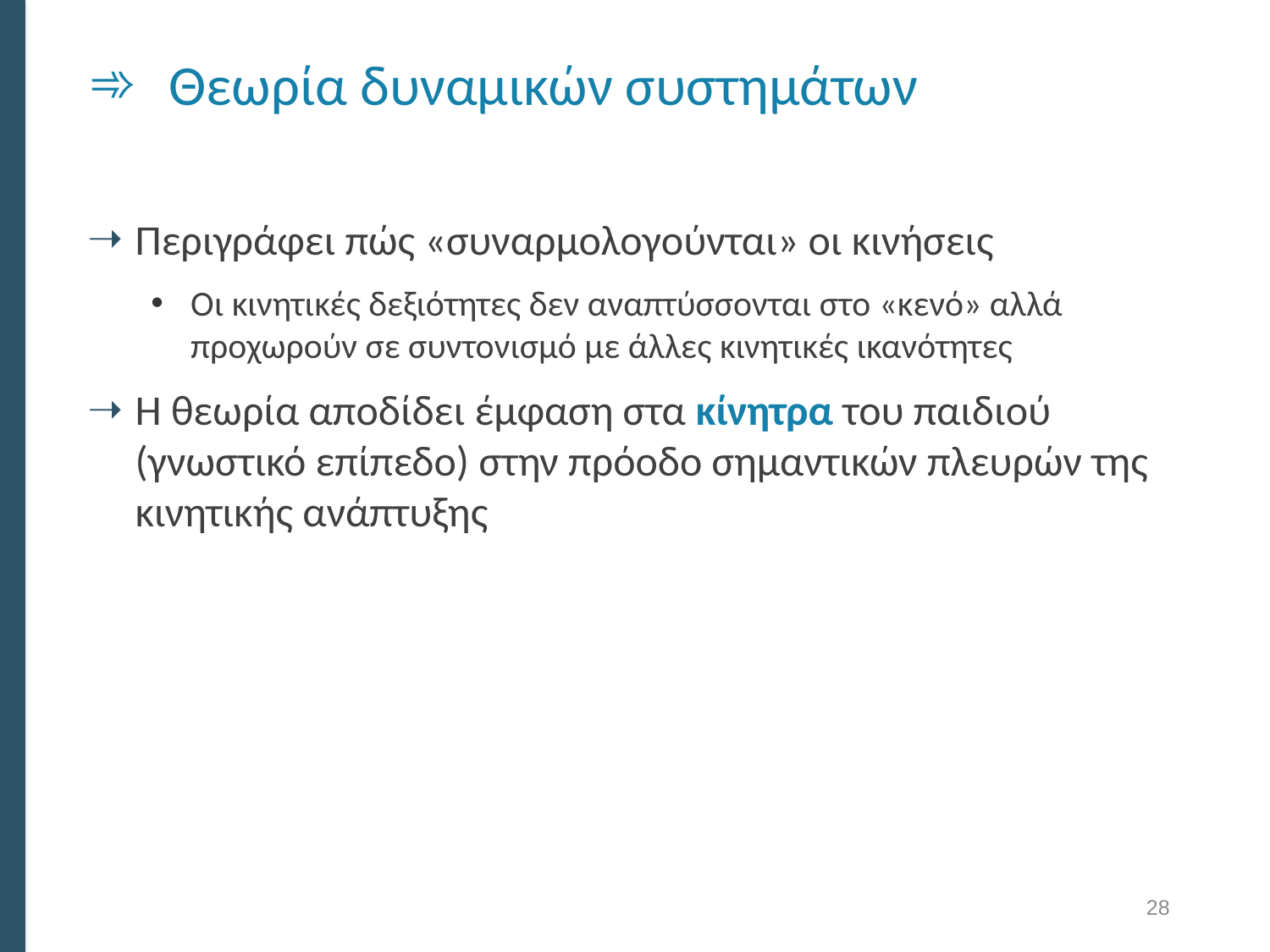

# Θεωρία δυναμικών συστημάτων
Περιγράφει πώς «συναρμολογούνται» οι κινήσεις
Οι κινητικές δεξιότητες δεν αναπτύσσονται στο «κενό» αλλά προχωρούν σε συντονισμό με άλλες κινητικές ικανότητες
Η θεωρία αποδίδει έμφαση στα κίνητρα του παιδιού (γνωστικό επίπεδο) στην πρόοδο σημαντικών πλευρών της κινητικής ανάπτυξης

28